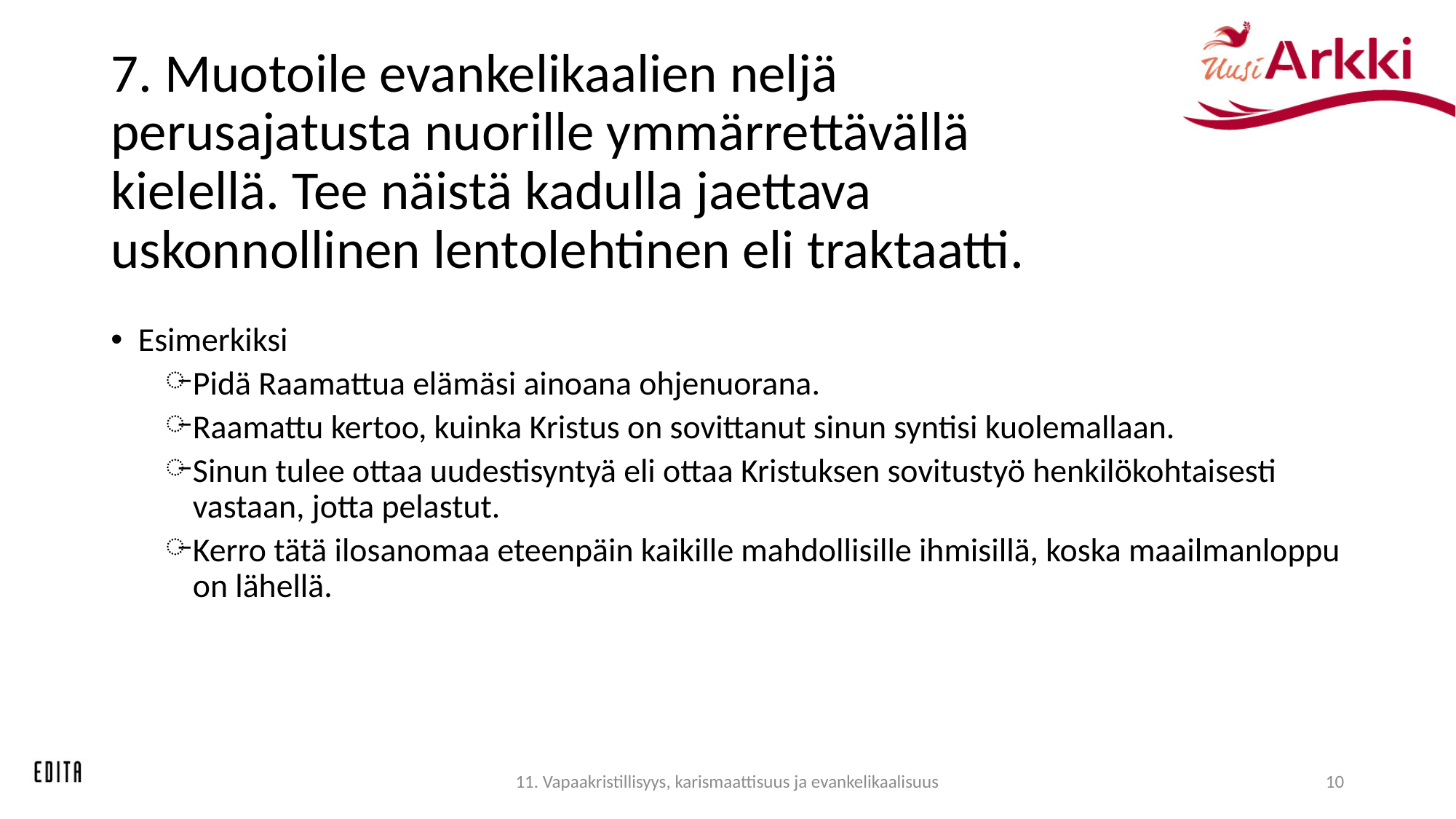

# 7. Muotoile evankelikaalien neljä perusajatusta nuorille ymmärrettävällä kielellä. Tee näistä kadulla jaettava uskonnollinen lentolehtinen eli traktaatti.
Esimerkiksi
Pidä Raamattua elämäsi ainoana ohjenuorana.
Raamattu kertoo, kuinka Kristus on sovittanut sinun syntisi kuolemallaan.
Sinun tulee ottaa uudestisyntyä eli ottaa Kristuksen sovitustyö henkilökohtaisesti vastaan, jotta pelastut.
Kerro tätä ilosanomaa eteenpäin kaikille mahdollisille ihmisillä, koska maailmanloppu on lähellä.
11. Vapaakristillisyys, karismaattisuus ja evankelikaalisuus
10